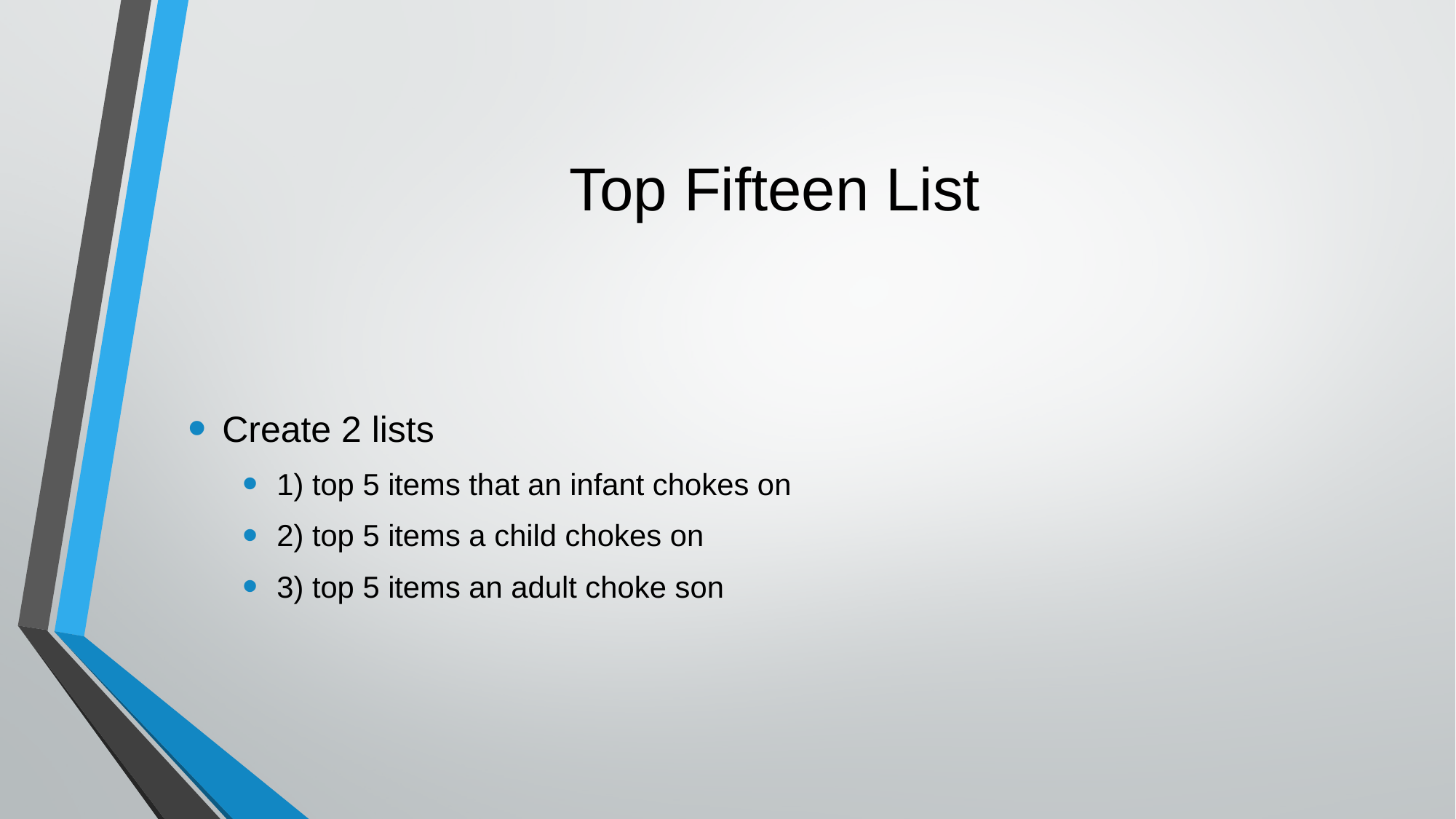

# Top Fifteen List
Create 2 lists
1) top 5 items that an infant chokes on
2) top 5 items a child chokes on
3) top 5 items an adult choke son